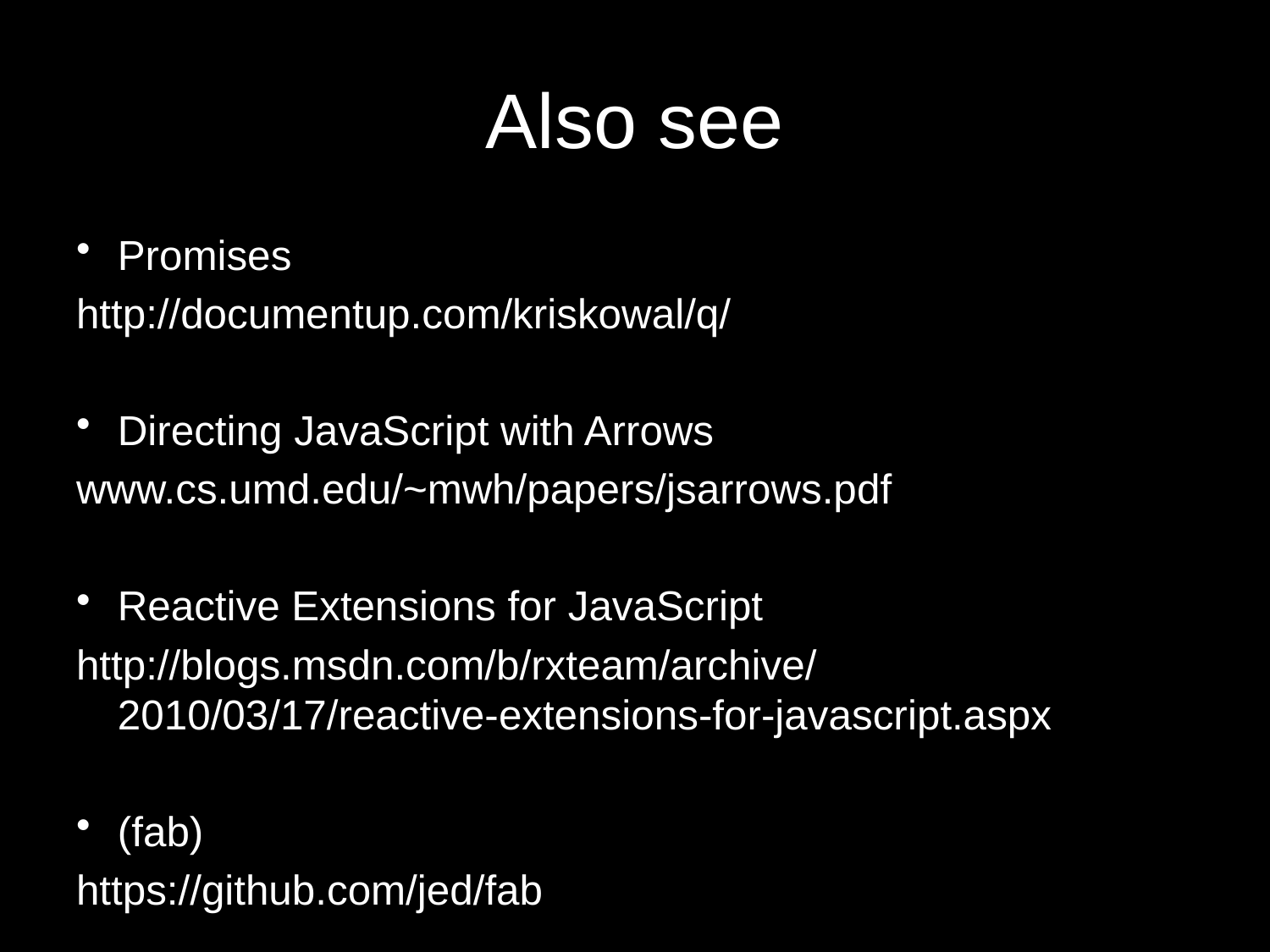

# Also see
Promises
http://documentup.com/kriskowal/q/

Directing JavaScript with Arrows
www.cs.umd.edu/~mwh/papers/jsarrows.pdf

Reactive Extensions for JavaScript
http://blogs.msdn.com/b/rxteam/archive/
2010/03/17/reactive-extensions-for-javascript.aspx

(fab)
https://github.com/jed/fab